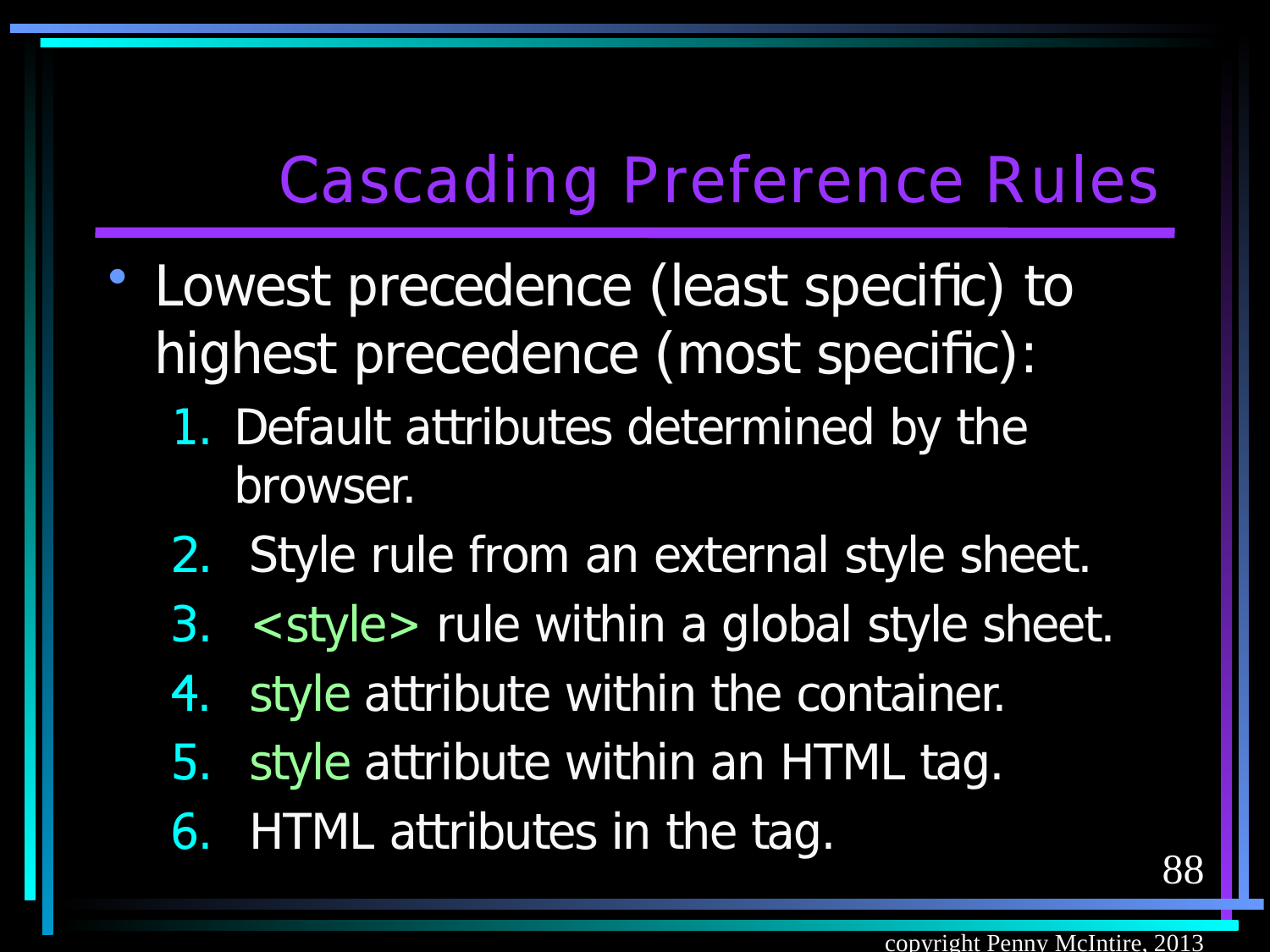

# Cascading Preference Rules
Lowest precedence (least specific) to highest precedence (most specific):
Default attributes determined by the browser.
 Style rule from an external style sheet.
 <style> rule within a global style sheet.
 style attribute within the container.
 style attribute within an HTML tag.
 HTML attributes in the tag.

88
copyright Penny McIntire, 2013